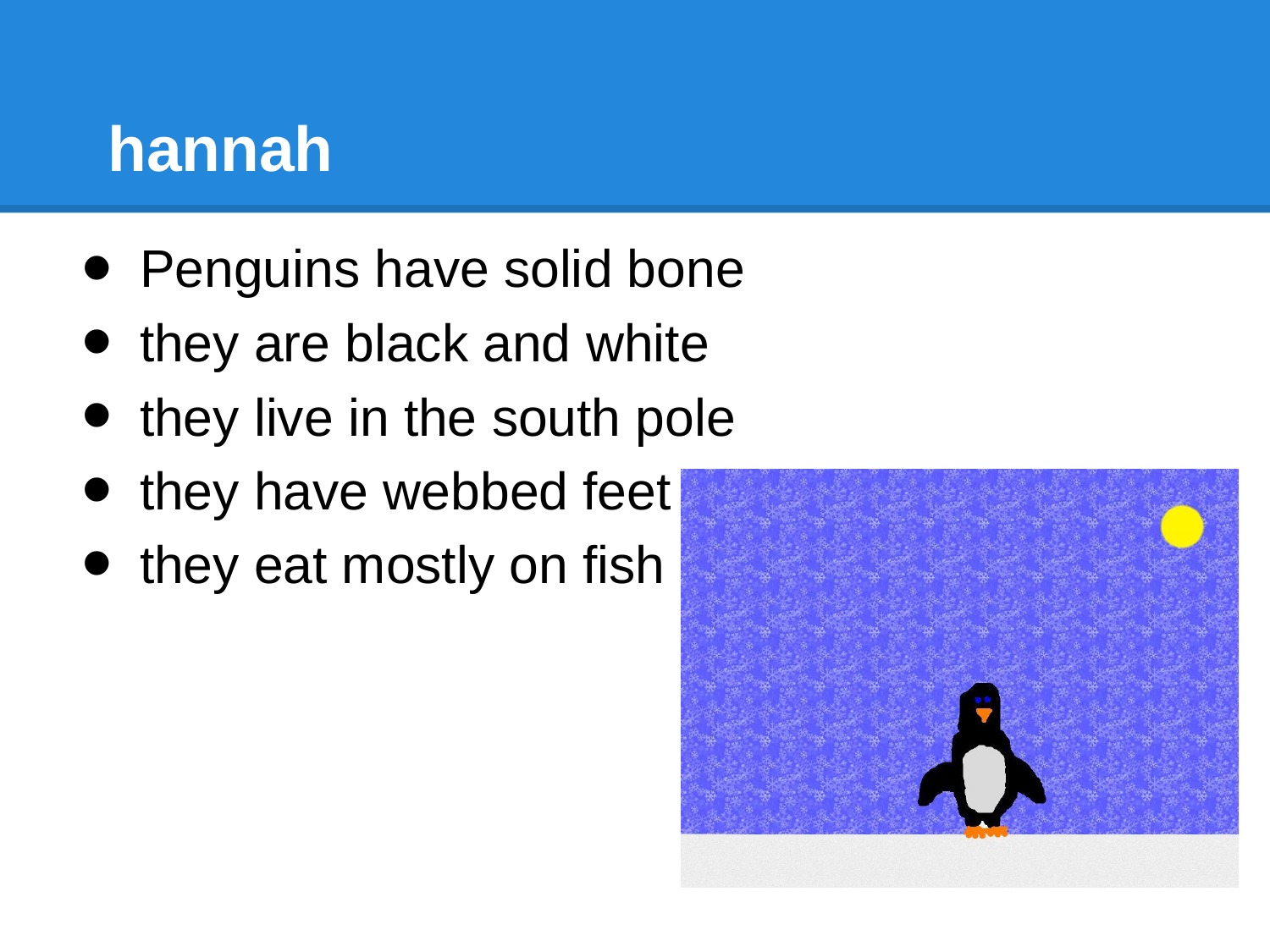

# hannah
Penguins have solid bone
they are black and white
they live in the south pole
they have webbed feet to swim faster
they eat mostly on fish